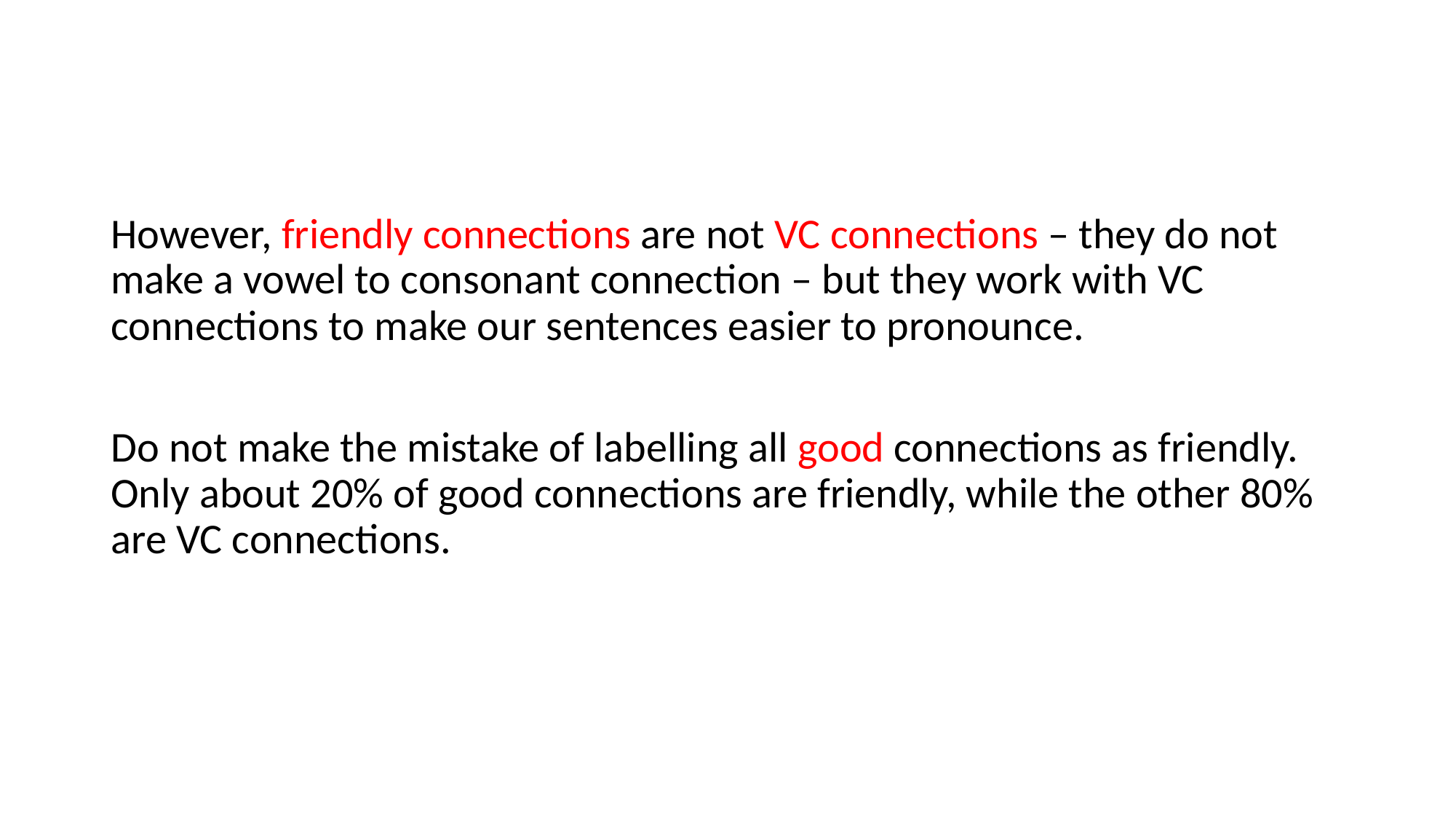

However, friendly connections are not VC connections – they do not make a vowel to consonant connection – but they work with VC connections to make our sentences easier to pronounce.

Do not make the mistake of labelling all good connections as friendly. Only about 20% of good connections are friendly, while the other 80% are VC connections.